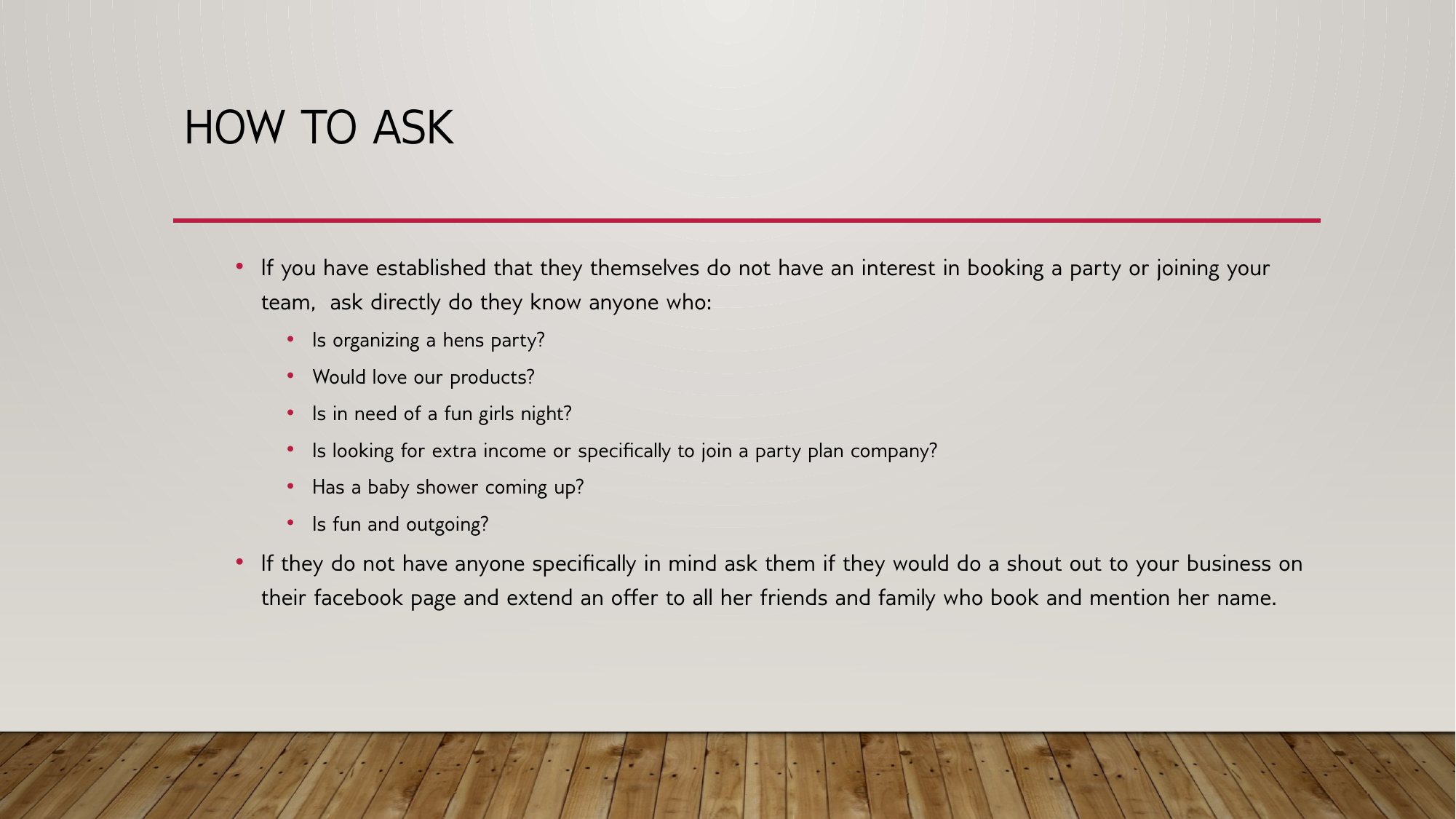

# HOW TO ASK
If you have established that they themselves do not have an interest in booking a party or joining your team,  ask directly do they know anyone who:
Is organizing a hens party?
Would love our products?
Is in need of a fun girls night?
Is looking for extra income or specifically to join a party plan company?
Has a baby shower coming up?
Is fun and outgoing?
If they do not have anyone specifically in mind ask them if they would do a shout out to your business on their facebook page and extend an offer to all her friends and family who book and mention her name.